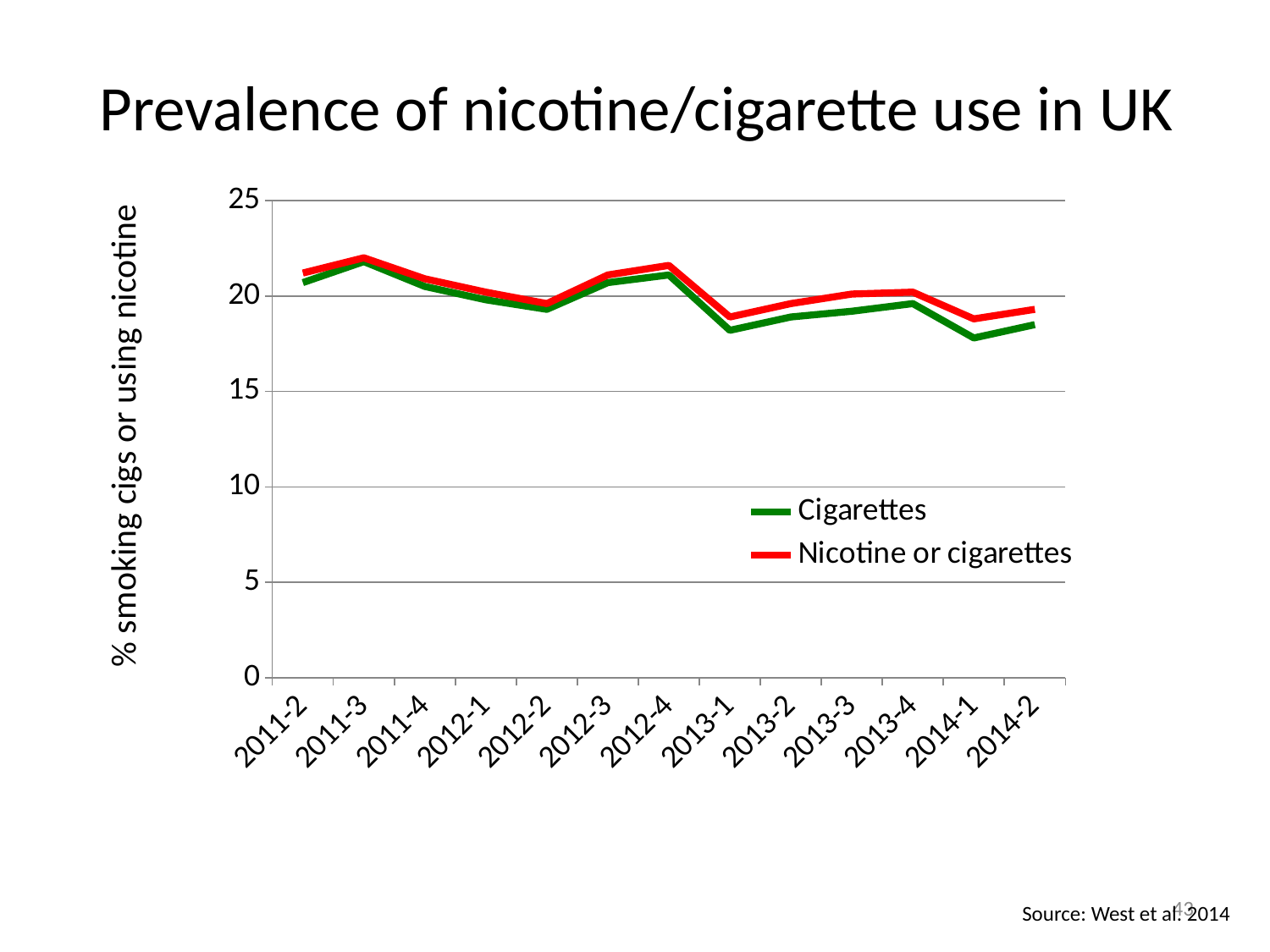

# Prevalence of nicotine/cigarette use in UK

### Chart

| Category | Cigarettes | Nicotine or cigarettes |
|---|---|---|
| 2011-2 | 20.7 | 21.2 |
| 2011-3 | 21.8 | 22.0 |
| 2011-4 | 20.5 | 20.9 |
| 2012-1 | 19.8 | 20.2 |
| 2012-2 | 19.3 | 19.6 |
| 2012-3 | 20.7 | 21.1 |
| 2012-4 | 21.1 | 21.6 |
| 2013-1 | 18.2 | 18.9 |
| 2013-2 | 18.9 | 19.6 |
| 2013-3 | 19.2 | 20.1 |
| 2013-4 | 19.6 | 20.2 |
| 2014-1 | 17.8 | 18.8 |
| 2014-2 | 18.5 | 19.3 |
43
Source: West et al. 2014